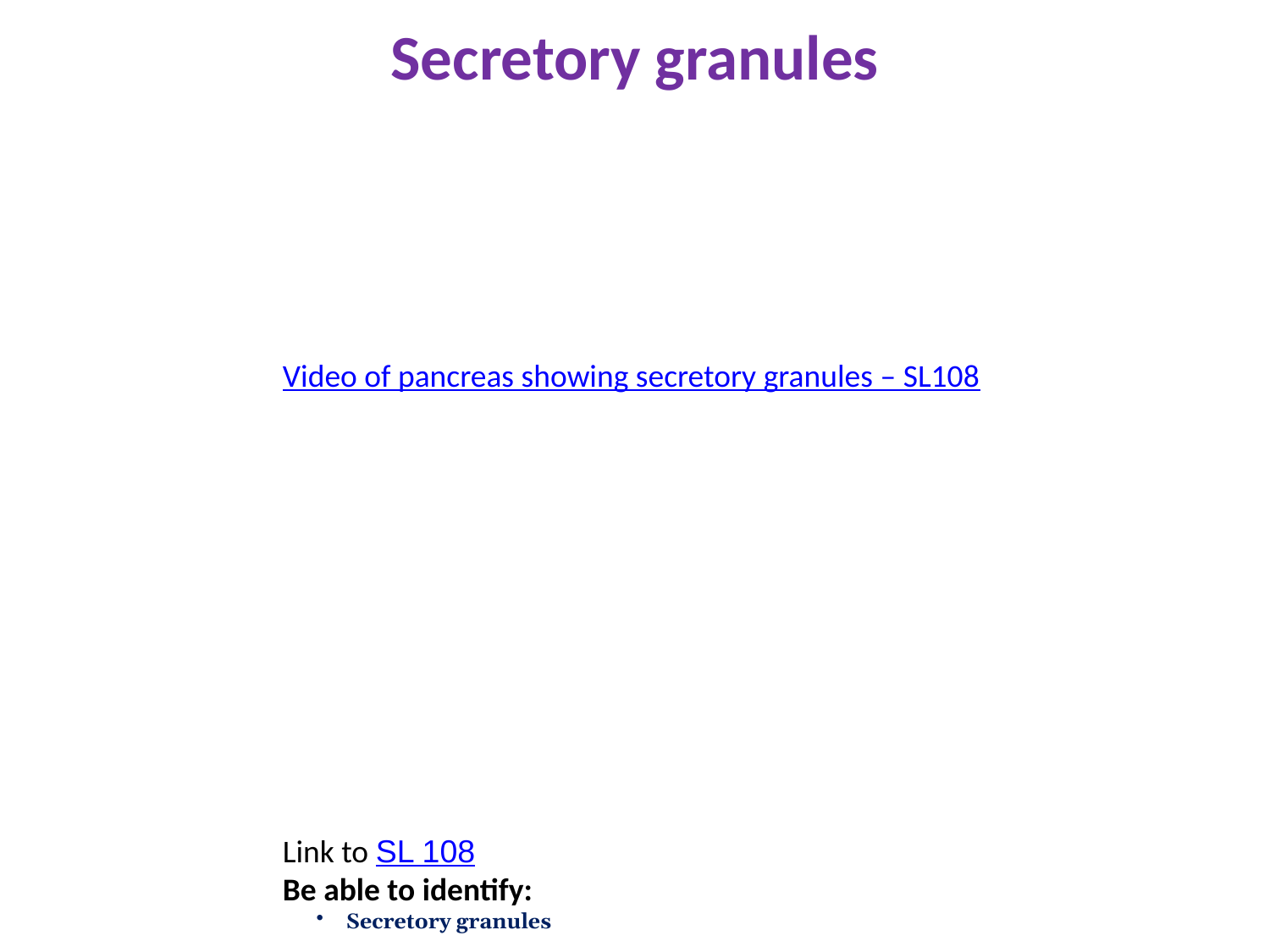

Secretory granules
Video of pancreas showing secretory granules – SL108
Link to SL 108
Be able to identify:
Secretory granules